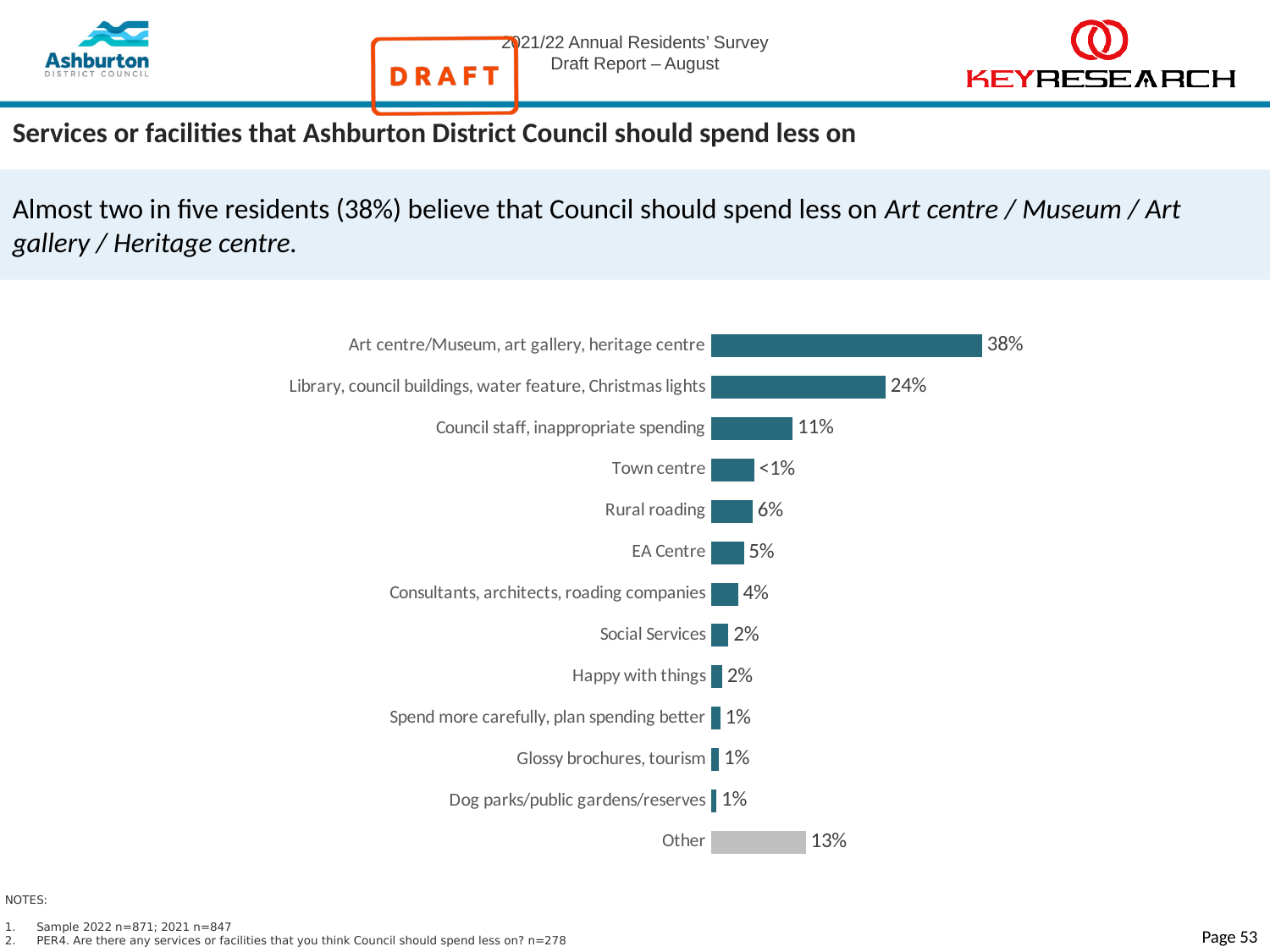

# Services or facilities that Ashburton District Council should spend less on
Almost two in five residents (38%) believe that Council should spend less on Art centre / Museum / Art gallery / Heritage centre.

### Chart

| Category | Series 1 |
|---|---|
| Art centre/Museum, art gallery, heritage centre | 0.3794912230117377 |
| Library, council buildings, water feature, Christmas lights | 0.2443530421167167 |
| Council staff, inappropriate spending | 0.11437079346083288 |
| Town centre | 0.060497730513323064 |
| Rural roading | 0.058296130515256 |
| EA Centre | 0.046071849755716716 |
| Consultants, architects, roading companies | 0.03808268639171644 |
| Social Services | 0.024479204676908995 |
| Happy with things | 0.0158823020388546 |
| Spend more carefully, plan spending better | 0.013214356988764464 |
| Glossy brochures, tourism | 0.01129773107316067 |
| Dog parks/public gardens/reserves | 0.007750500964528701 |
| Other | 0.13257147074593462 |
NOTES:

Sample 2022 n=871; 2021 n=847
PER4. Are there any services or facilities that you think Council should spend less on? n=278